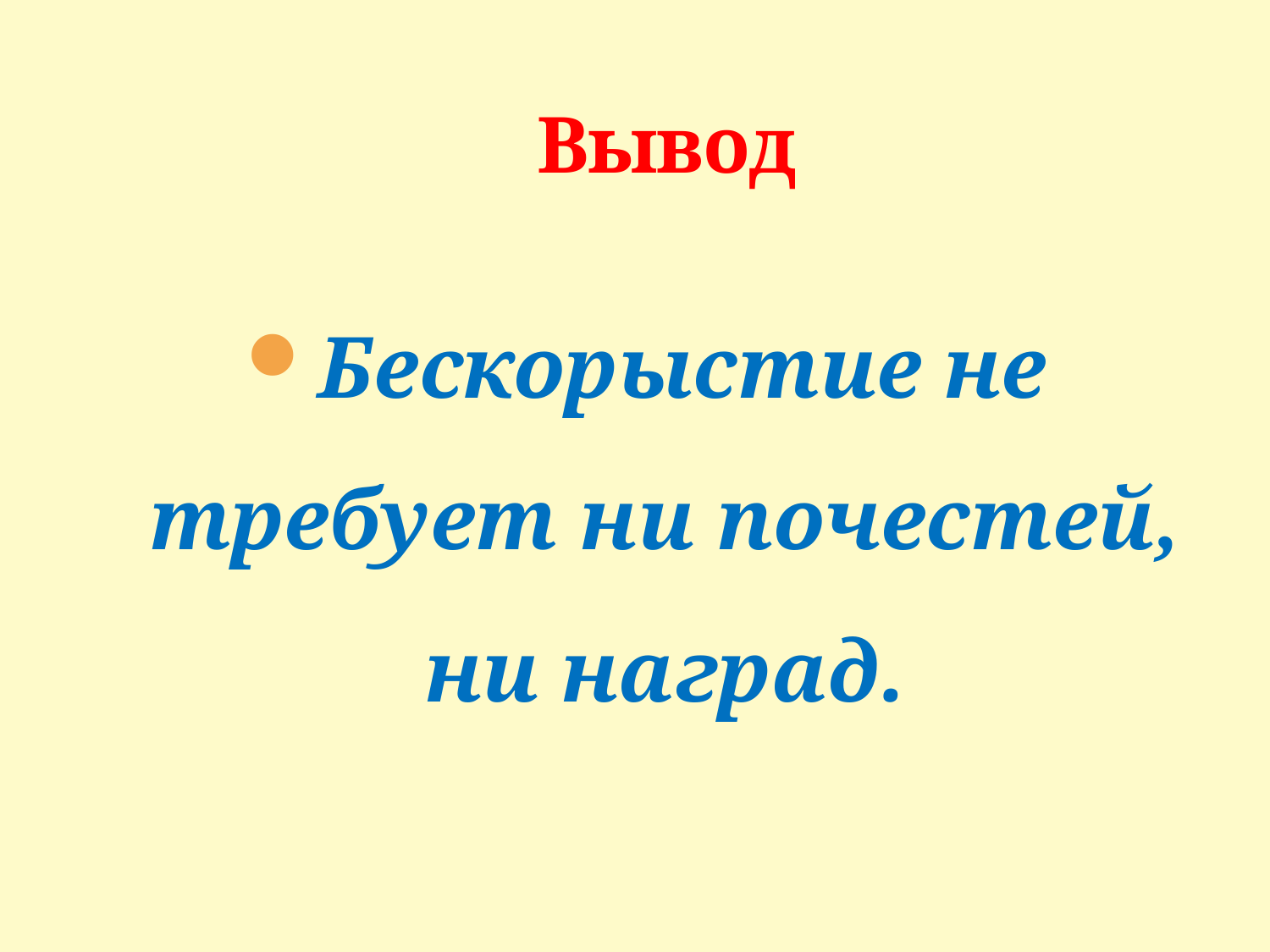

# Вывод
Бескорыстие не требует ни почестей, ни наград.